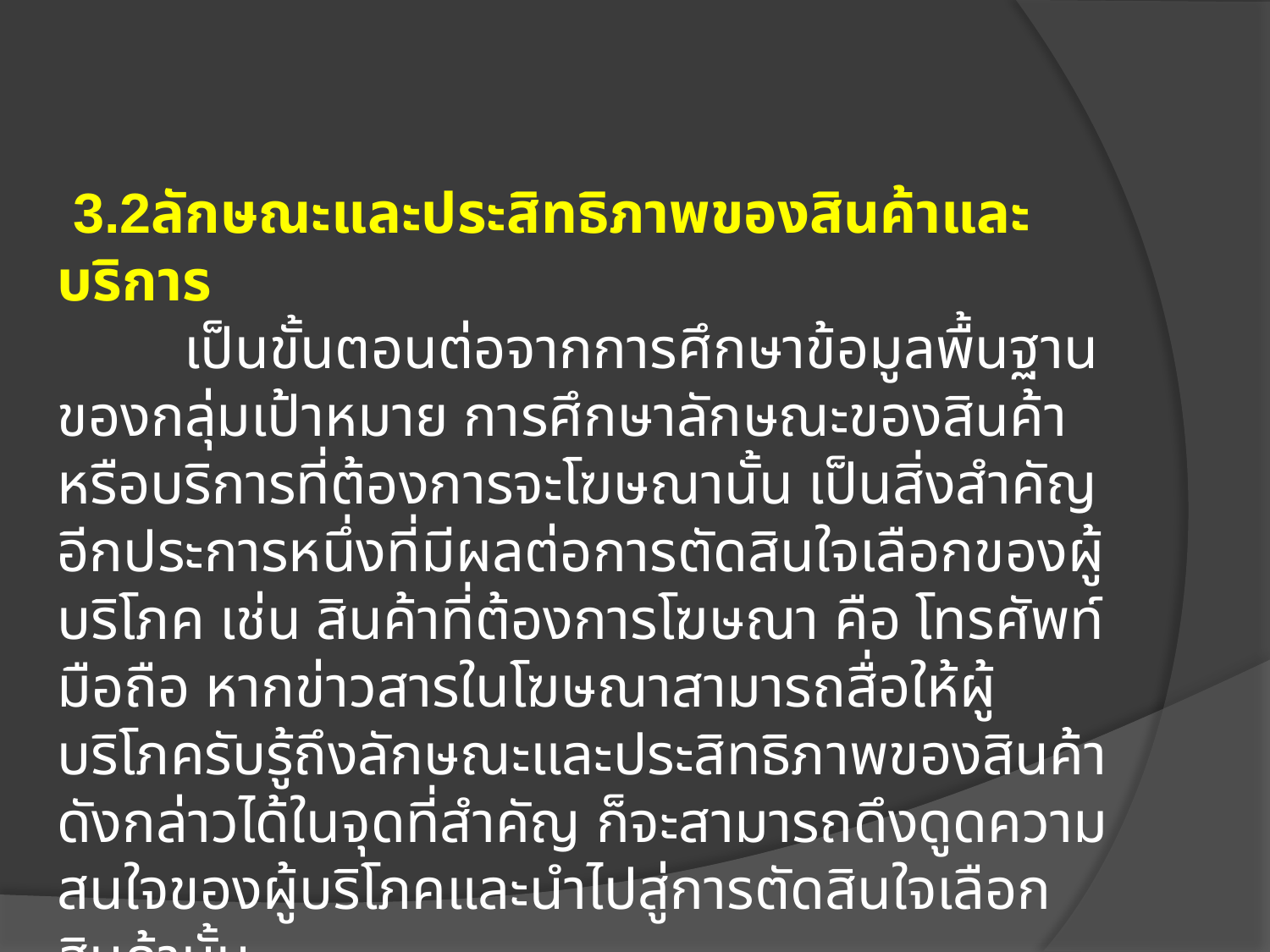

3.2ลักษณะและประสิทธิภาพของสินค้าและบริการ
	เป็นขั้นตอนต่อจากการศึกษาข้อมูลพื้นฐานของกลุ่มเป้าหมาย การศึกษาลักษณะของสินค้าหรือบริการที่ต้องการจะโฆษณานั้น เป็นสิ่งสำคัญอีกประการหนึ่งที่มีผลต่อการตัดสินใจเลือกของผู้บริโภค เช่น สินค้าที่ต้องการโฆษณา คือ โทรศัพท์มือถือ หากข่าวสารในโฆษณาสามารถสื่อให้ผู้บริโภครับรู้ถึงลักษณะและประสิทธิภาพของสินค้าดังกล่าวได้ในจุดที่สำคัญ ก็จะสามารถดึงดูดความสนใจของผู้บริโภคและนำไปสู่การตัดสินใจเลือกสินค้านั้น